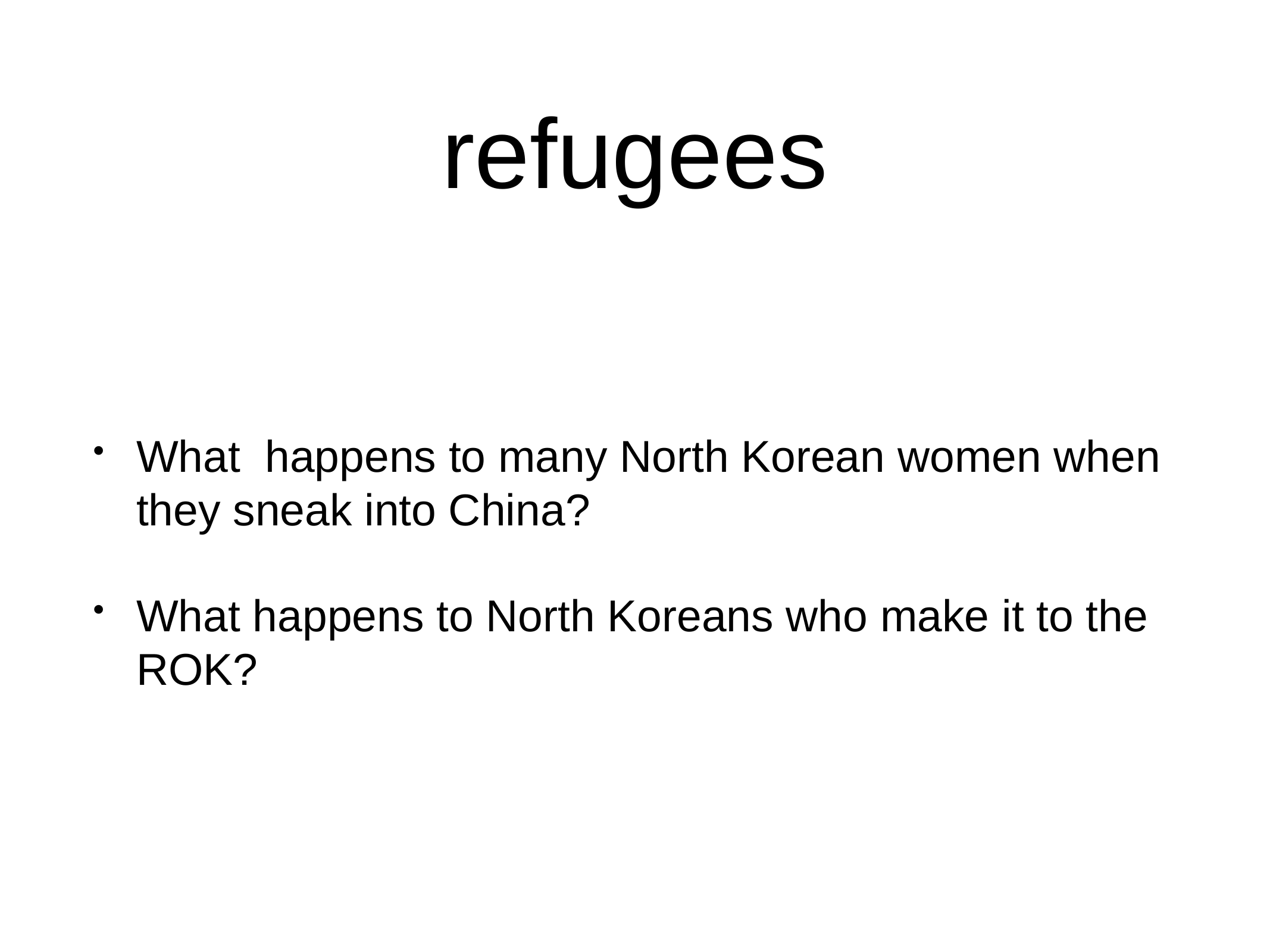

# refugees
What  happens to many North Korean women when they sneak into China?
What happens to North Koreans who make it to the ROK?